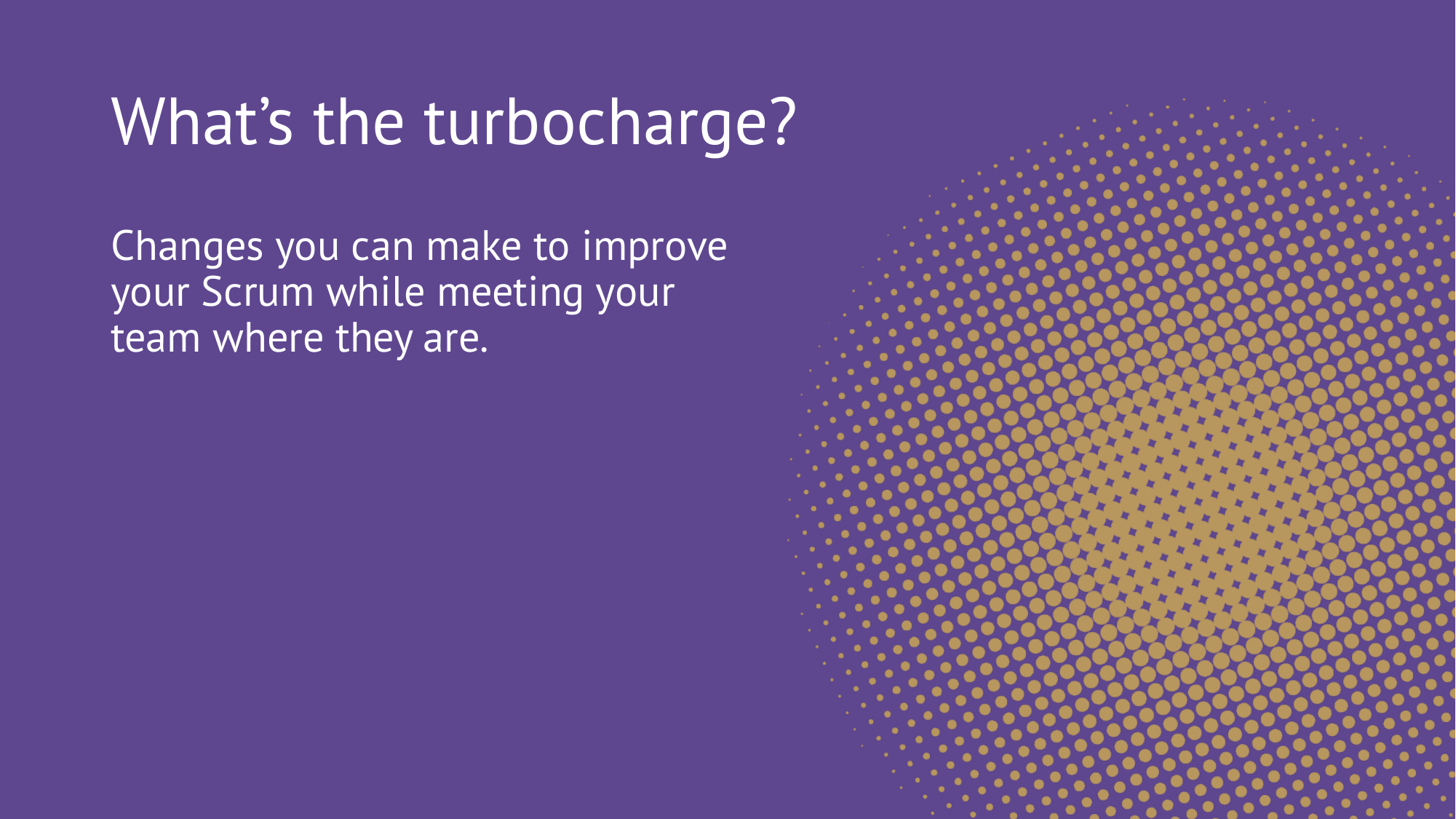

# What’s the turbocharge?
Changes you can make to improve your Scrum while meeting your team where they are.